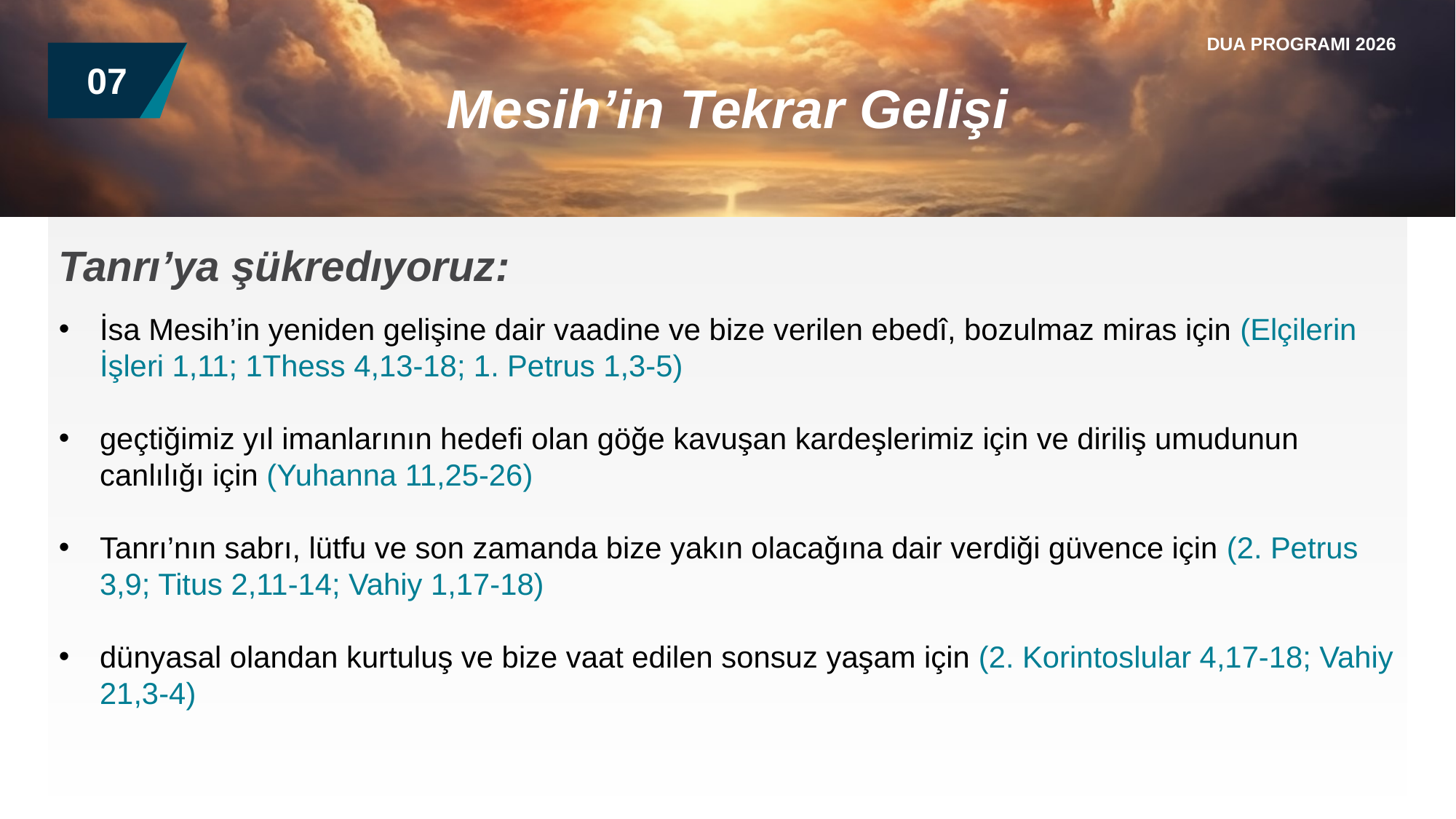

DUA PROGRAMI 2026

07
Mesih’in Tekrar Gelişi

Tanrı’ya şükredıyoruz:
İsa Mesih’in yeniden gelişine dair vaadine ve bize verilen ebedî, bozulmaz miras için (Elçilerin İşleri 1,11; 1Thess 4,13-18; 1. Petrus 1,3-5)
geçtiğimiz yıl imanlarının hedefi olan göğe kavuşan kardeşlerimiz için ve diriliş umudunun canlılığı için (Yuhanna 11,25-26)
Tanrı’nın sabrı, lütfu ve son zamanda bize yakın olacağına dair verdiği güvence için (2. Petrus 3,9; Titus 2,11-14; Vahiy 1,17-18)
dünyasal olandan kurtuluş ve bize vaat edilen sonsuz yaşam için (2. Korintoslular 4,17-18; Vahiy 21,3-4)